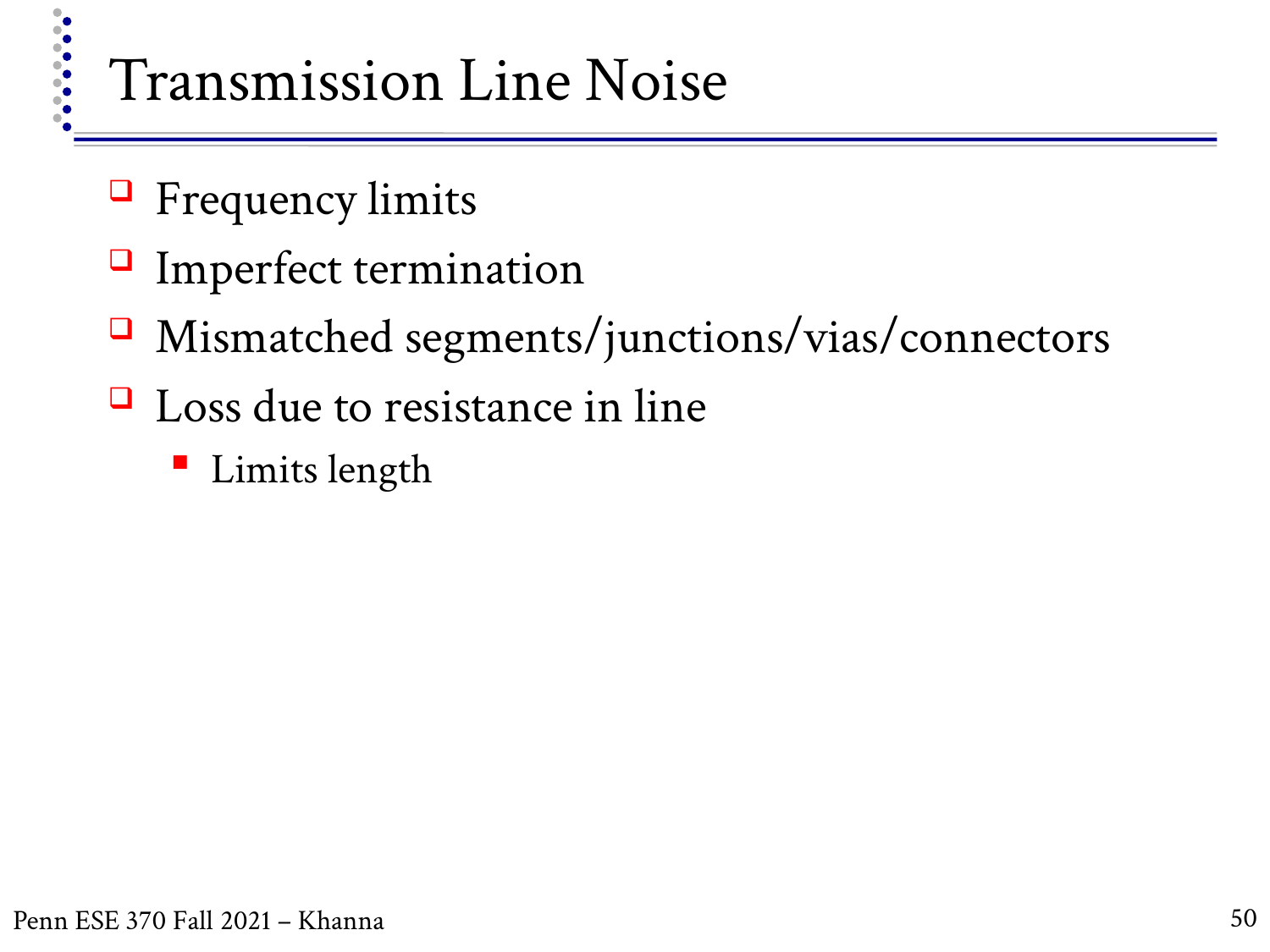

# Transmission Line Noise
Frequency limits
Imperfect termination
Mismatched segments/junctions/vias/connectors
Loss due to resistance in line
Limits length
Penn ESE 370 Fall 2021 – Khanna
50